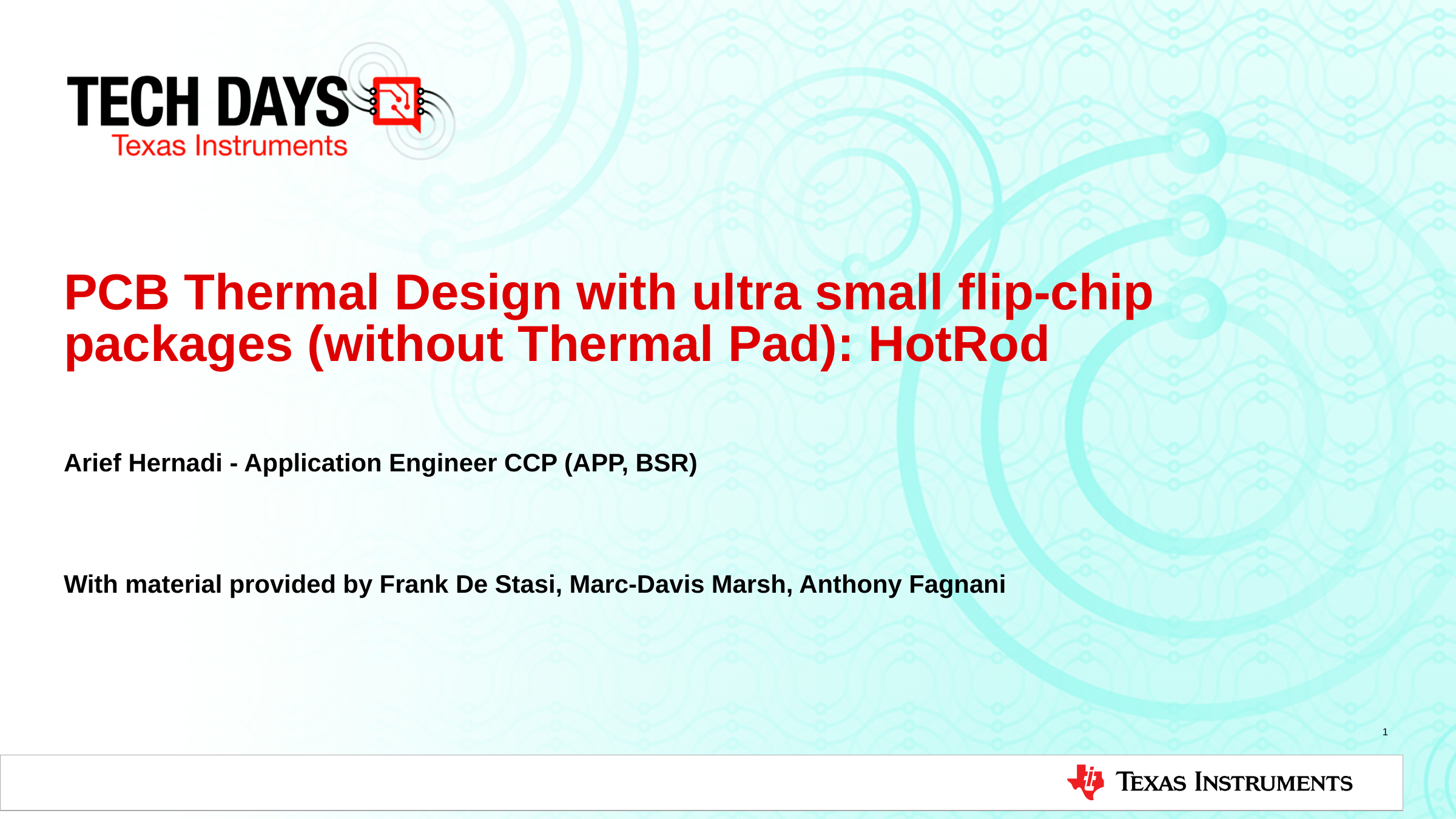

# PCB Thermal Design with ultra small flip-chip packages (without Thermal Pad): HotRod
Arief Hernadi - Application Engineer CCP (APP, BSR)

With material provided by Frank De Stasi, Marc-Davis Marsh, Anthony Fagnani

1